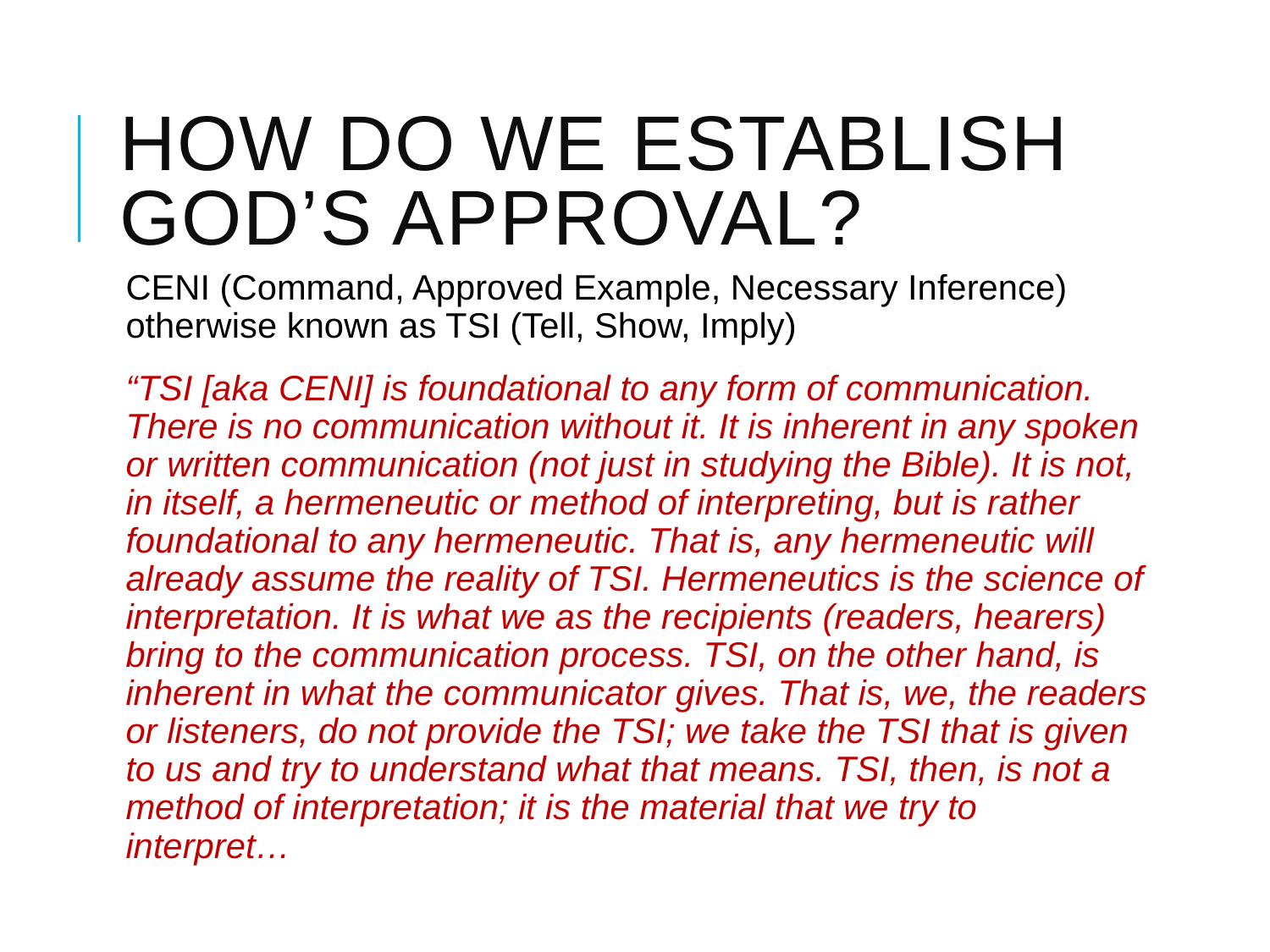

# How Do we establish God’s Approval?
CENI (Command, Approved Example, Necessary Inference) otherwise known as TSI (Tell, Show, Imply)
“TSI [aka CENI] is foundational to any form of communication. There is no communication without it. It is inherent in any spoken or written communication (not just in studying the Bible). It is not, in itself, a hermeneutic or method of interpreting, but is rather foundational to any hermeneutic. That is, any hermeneutic will already assume the reality of TSI. Hermeneutics is the science of interpretation. It is what we as the recipients (readers, hearers) bring to the communication process. TSI, on the other hand, is inherent in what the communicator gives. That is, we, the readers or listeners, do not provide the TSI; we take the TSI that is given to us and try to understand what that means. TSI, then, is not a method of interpretation; it is the material that we try to interpret…